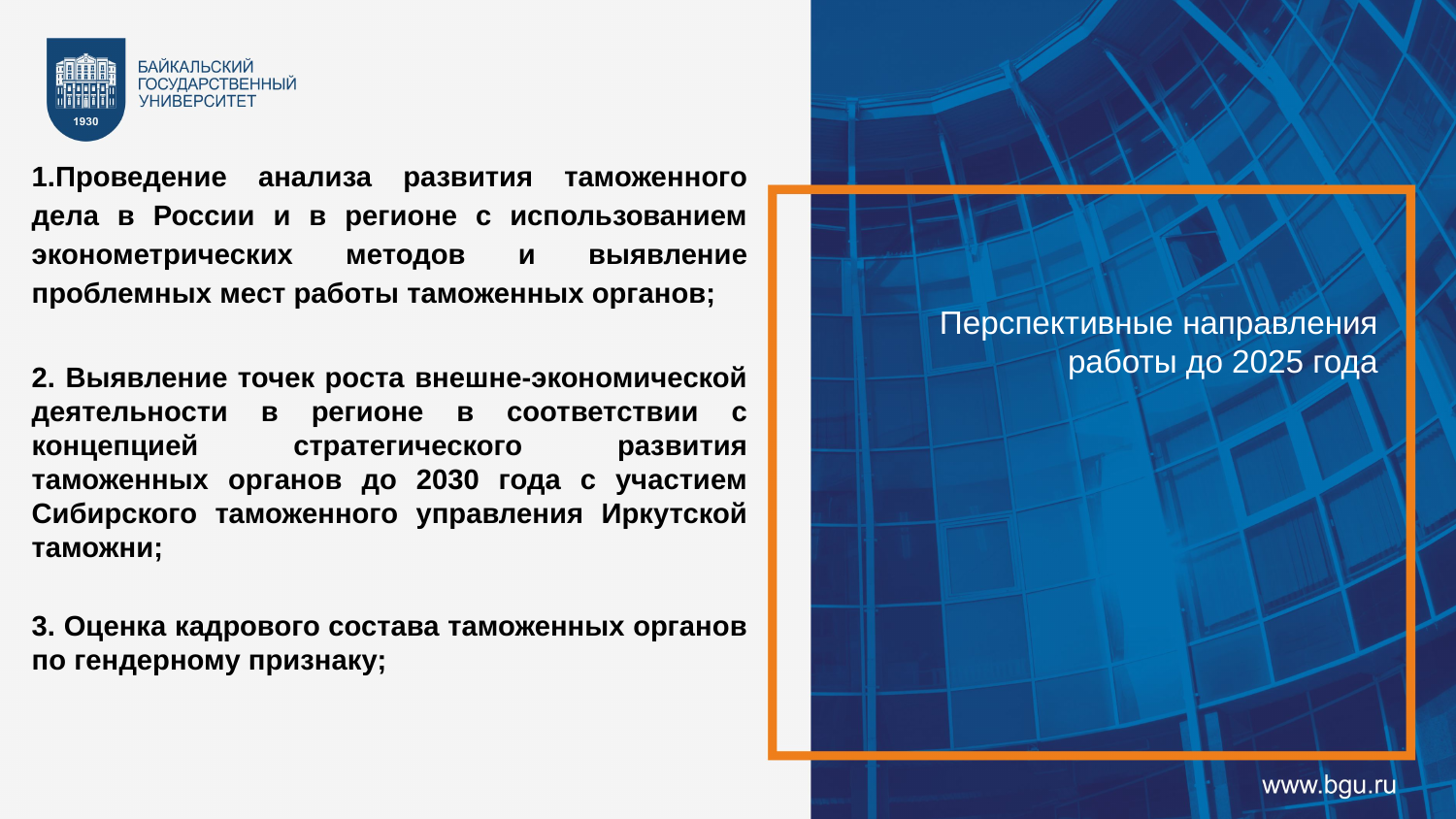

Проведение анализа развития таможенного дела в России и в регионе с использованием эконометрических методов и выявление проблемных мест работы таможенных органов;

2. Выявление точек роста внешне-экономической деятельности в регионе в соответствии с концепцией стратегического развития таможенных органов до 2030 года с участием Сибирского таможенного управления Иркутской таможни;

3. Оценка кадрового состава таможенных органов по гендерному признаку;

Перспективные направления работы до 2025 года